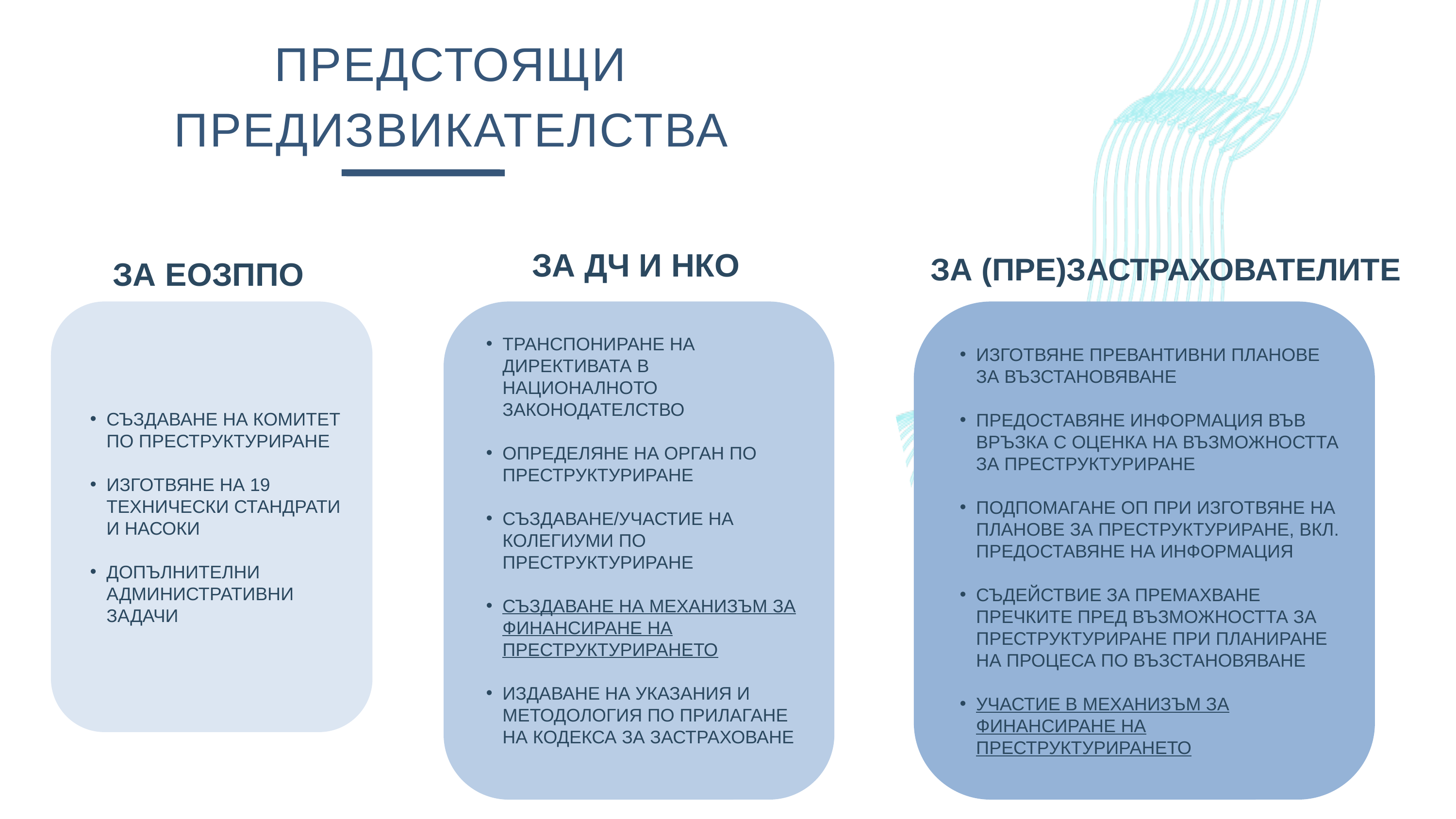

ПРЕДСТОЯЩИ ПРЕДИЗВИКАТЕЛСТВА

ЗА ЕОЗППО
ЗА ДЧ И НКО
ЗА (ПРЕ)ЗАСТРАХОВАТЕЛИТЕ
ИЗГОТВЯНЕ ПРЕВАНТИВНИ ПЛАНОВЕ ЗА ВЪЗСТАНОВЯВАНЕ

ПРЕДОСТАВЯНЕ ИНФОРМАЦИЯ ВЪВ ВРЪЗКА С ОЦЕНКА НА ВЪЗМОЖНОСТТА ЗА ПРЕСТРУКТУРИРАНЕ

ПОДПОМАГАНЕ ОП ПРИ ИЗГОТВЯНЕ НА ПЛАНОВЕ ЗА ПРЕСТРУКТУРИРАНЕ, ВКЛ. ПРЕДОСТАВЯНЕ НА ИНФОРМАЦИЯ

СЪДЕЙСТВИЕ ЗА ПРЕМАХВАНЕ ПРЕЧКИТЕ ПРЕД ВЪЗМОЖНОСТТА ЗА ПРЕСТРУКТУРИРАНЕ ПРИ ПЛАНИРАНЕ НА ПРОЦЕСА ПО ВЪЗСТАНОВЯВАНЕ

УЧАСТИЕ В МЕХАНИЗЪМ ЗА ФИНАНСИРАНЕ НА ПРЕСТРУКТУРИРАНЕТО
СЪЗДАВАНЕ НА КОМИТЕТ ПО ПРЕСТРУКТУРИРАНЕ

ИЗГОТВЯНЕ НА 19 ТЕХНИЧЕСКИ СТАНДРАТИ И НАСОКИ

ДОПЪЛНИТЕЛНИ АДМИНИСТРАТИВНИ ЗАДАЧИ
ТРАНСПОНИРАНЕ НА ДИРЕКТИВАТА В НАЦИОНАЛНОТО ЗАКОНОДАТЕЛСТВО

ОПРЕДЕЛЯНЕ НА ОРГАН ПО ПРЕСТРУКТУРИРАНЕ

СЪЗДАВАНЕ/УЧАСТИЕ НА КОЛЕГИУМИ ПО ПРЕСТРУКТУРИРАНЕ

СЪЗДАВАНЕ НА МЕХАНИЗЪМ ЗА ФИНАНСИРАНЕ НА ПРЕСТРУКТУРИРАНЕТО

ИЗДАВАНЕ НА УКАЗАНИЯ И МЕТОДОЛОГИЯ ПО ПРИЛАГАНЕ НА КОДЕКСА ЗА ЗАСТРАХОВАНЕ